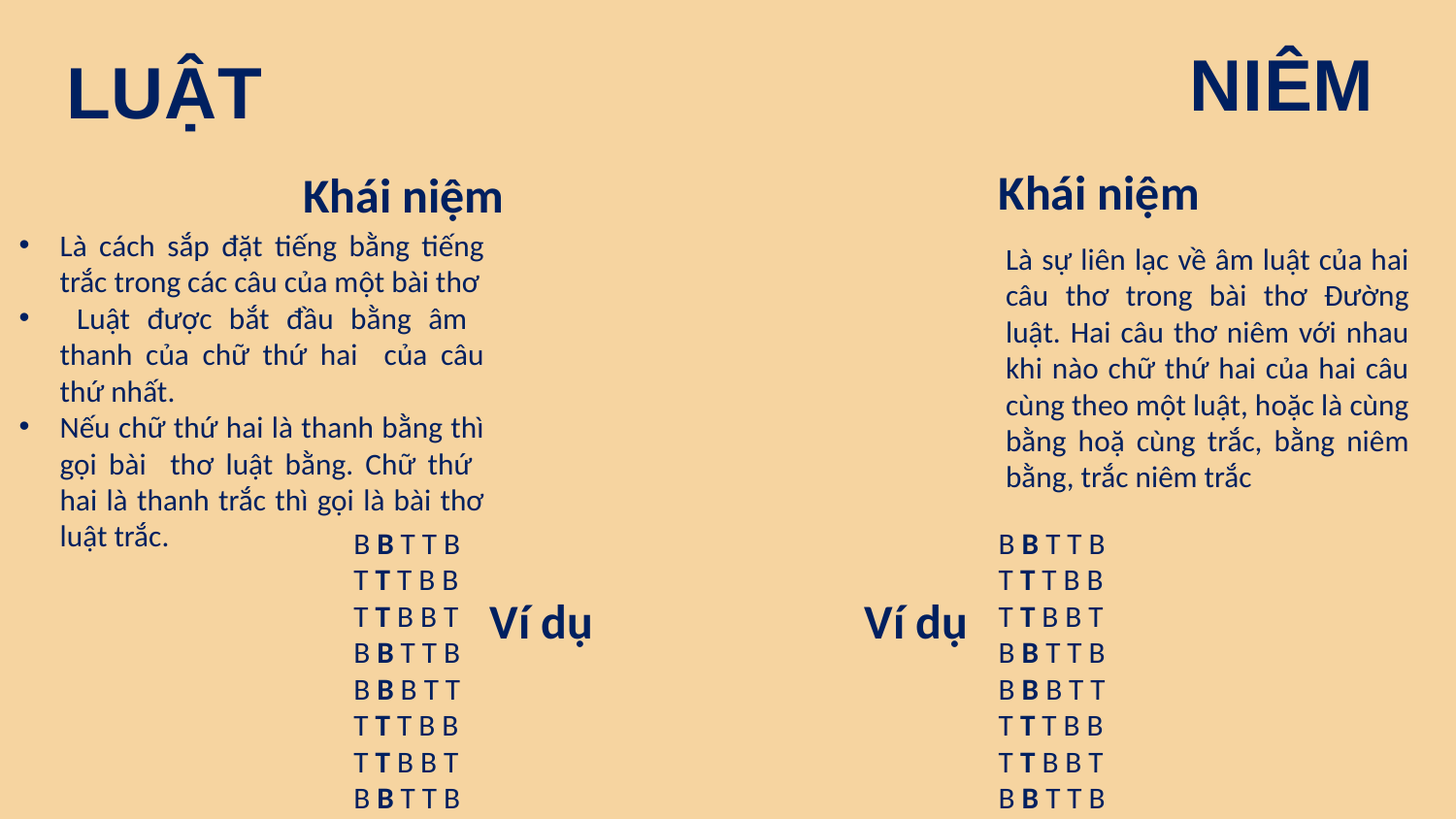

NIÊM
LUẬT
Khái niệm
Khái niệm
Là cách sắp đặt tiếng bằng tiếng trắc trong các câu của một bài thơ
 Luật được bắt đầu bằng âm  thanh của chữ thứ hai  của câu thứ nhất.
Nếu chữ thứ hai là thanh bằng thì gọi bài  thơ luật bằng. Chữ thứ  hai là thanh trắc thì gọi là bài thơ luật trắc.
Là sự liên lạc về âm luật của hai câu thơ trong bài thơ Đường luật. Hai câu thơ niêm với nhau khi nào chữ thứ hai của hai câu cùng theo một luật, hoặc là cùng bằng hoặ cùng trắc, bằng niêm bằng, trắc niêm trắc
B B T T B
T T T B B
T T B B T
B B T T B
B B B T T
T T T B B
T T B B T
B B T T B
B B T T B
T T T B B
T T B B T
B B T T B
B B B T T
T T T B B
T T B B T
B B T T B
Ví dụ
Ví dụ